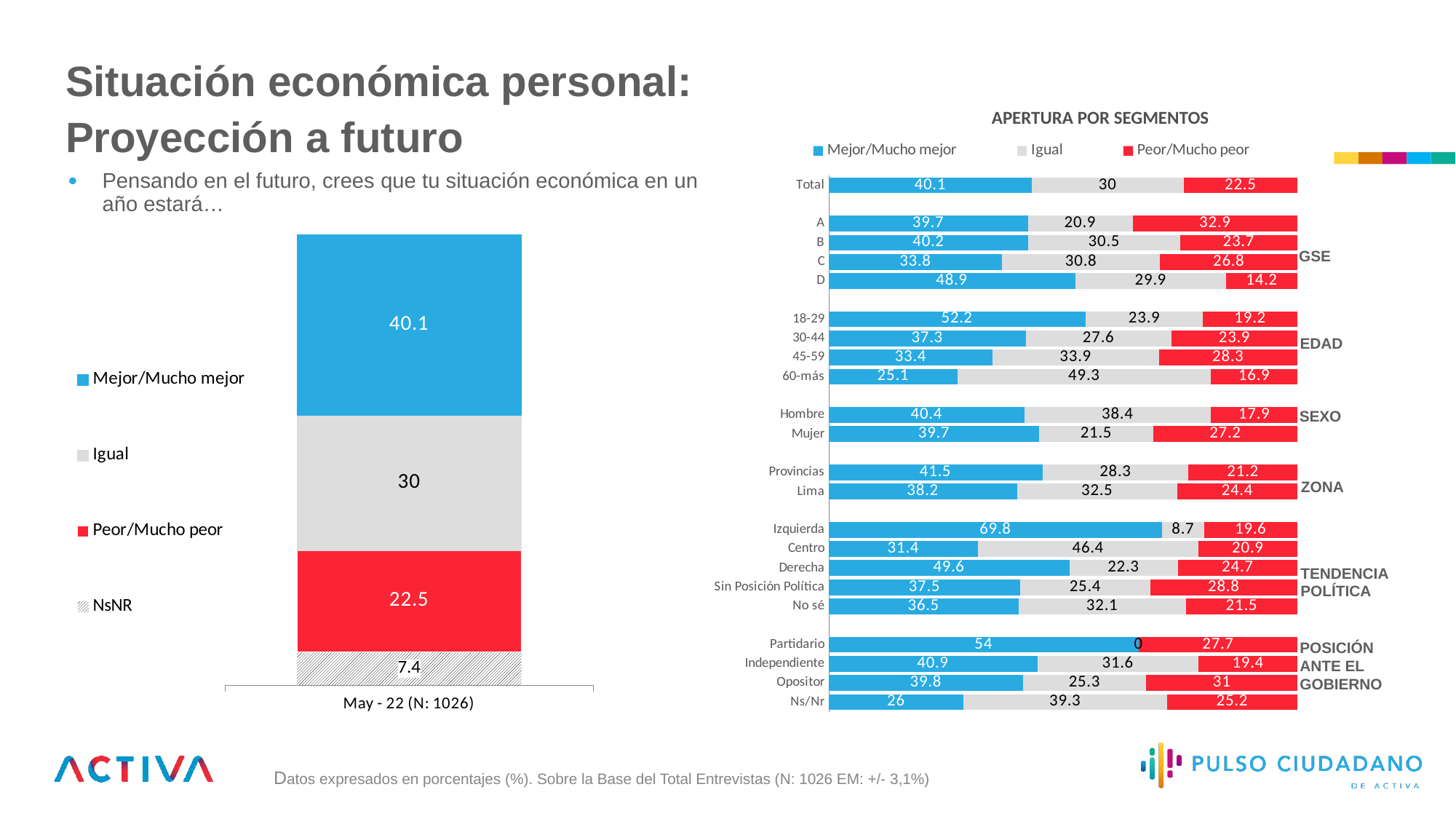

# Situación económica personal: Proyección a futuro
APERTURA POR SEGMENTOS

Pensando en el futuro, crees que tu situación económica en un año estará…

### Chart

| Category | Mejor/Mucho mejor | Igual | Peor/Mucho peor |
|---|---|---|---|
| Total | 40.1 | 30.0 | 22.5 |
|  | None | None | None |
| A | 39.7 | 20.9 | 32.9 |
| B | 40.2 | 30.5 | 23.7 |
| C | 33.8 | 30.8 | 26.8 |
| D | 48.9 | 29.9 | 14.2 |
|  | None | None | None |
| 18-29 | 52.2 | 23.9 | 19.2 |
| 30-44 | 37.3 | 27.6 | 23.9 |
| 45-59 | 33.4 | 33.9 | 28.3 |
| 60-más | 25.1 | 49.3 | 16.9 |
|  | None | None | None |
| Hombre | 40.4 | 38.4 | 17.9 |
| Mujer | 39.7 | 21.5 | 27.2 |
|  | None | None | None |
| Provincias | 41.5 | 28.3 | 21.2 |
| Lima | 38.2 | 32.5 | 24.4 |
|  | None | None | None |
| Izquierda | 69.8 | 8.7 | 19.6 |
| Centro | 31.4 | 46.4 | 20.9 |
| Derecha | 49.6 | 22.3 | 24.7 |
| Sin Posición Política | 37.5 | 25.4 | 28.8 |
| No sé | 36.5 | 32.1 | 21.5 |
|  | None | None | None |
| Partidario | 54.0 | 0.0 | 27.7 |
| Independiente | 40.9 | 31.6 | 19.4 |
| Opositor | 39.8 | 25.3 | 31.0 |
| Ns/Nr | 26.0 | 39.3 | 25.2 |

### Chart

| Category | NsNR | Peor/Mucho peor | Igual | Mejor/Mucho mejor |
|---|---|---|---|---|
| May - 22 (N: 1026) | 7.4 | 22.5 | 30.0 | 40.1 |
GSE
EDAD
SEXO
ZONA
TENDENCIA
POLÍTICA
POSICIÓN
ANTE EL
GOBIERNO
Datos expresados en porcentajes (%). Sobre la Base del Total Entrevistas (N: 1026 EM: +/- 3,1%)